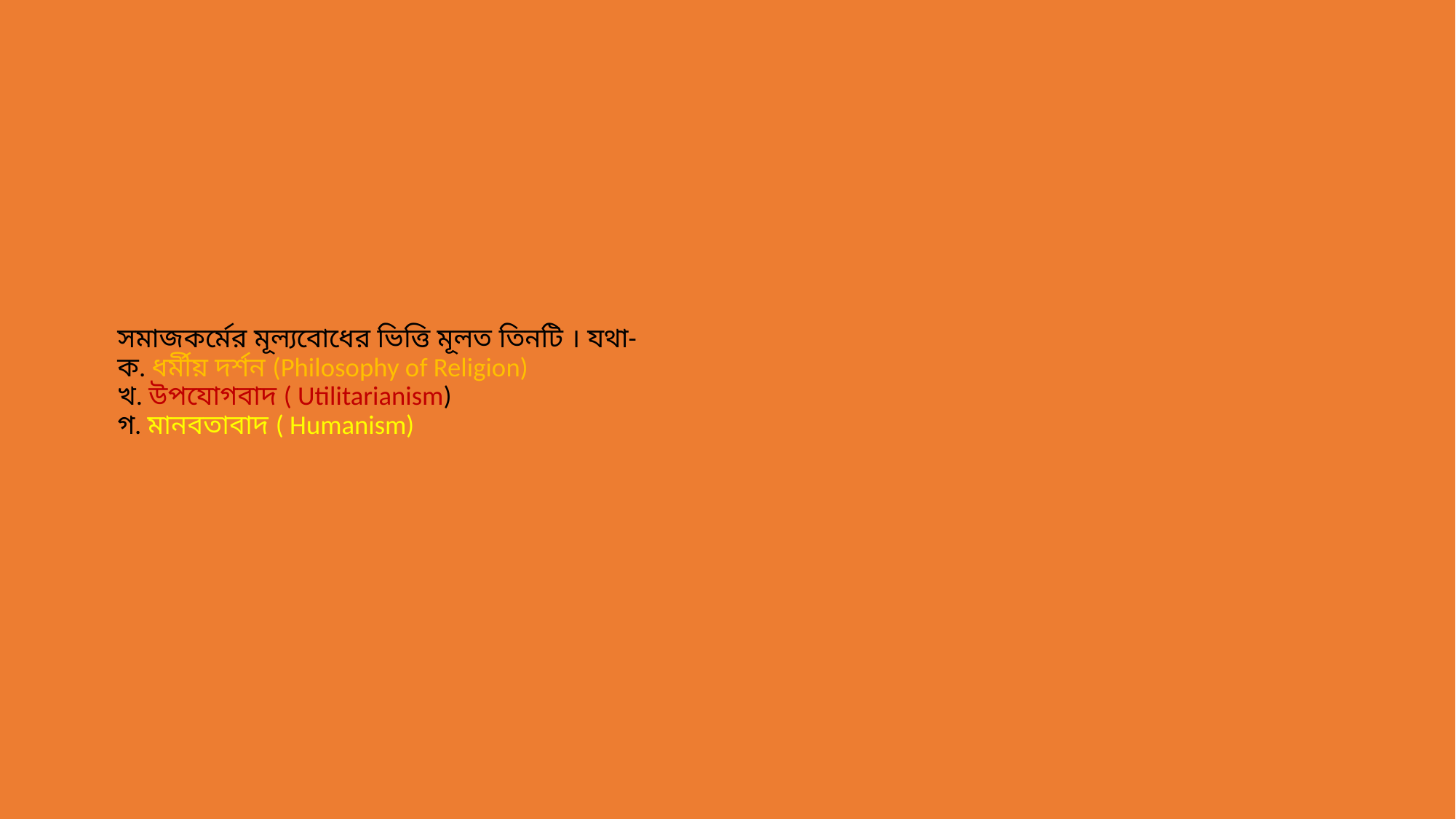

# সমাজকর্মের মূল্যবোধের ভিত্তি মূলত তিনটি । যথা- ক. ধর্মীয় দর্শন (Philosophy of Religion) খ. উপযোগবাদ ( Utilitarianism) গ. মানবতাবাদ ( Humanism)